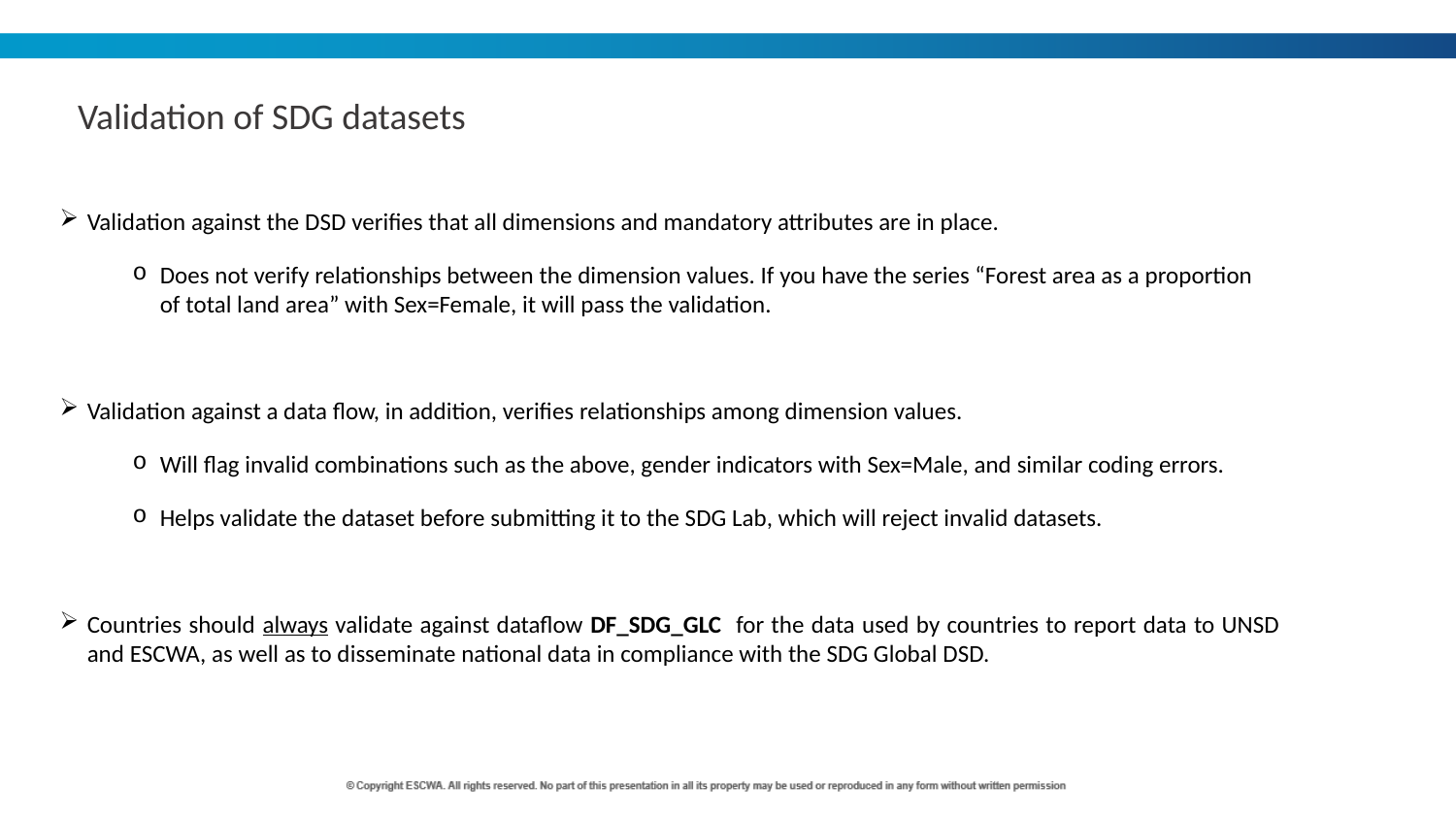

Validation of SDG datasets
Validation against the DSD verifies that all dimensions and mandatory attributes are in place.
Does not verify relationships between the dimension values. If you have the series “Forest area as a proportion of total land area” with Sex=Female, it will pass the validation.

Validation against a data flow, in addition, verifies relationships among dimension values.
Will flag invalid combinations such as the above, gender indicators with Sex=Male, and similar coding errors.
Helps validate the dataset before submitting it to the SDG Lab, which will reject invalid datasets.

Countries should always validate against dataflow DF_SDG_GLC  for the data used by countries to report data to UNSD and ESCWA, as well as to disseminate national data in compliance with the SDG Global DSD.